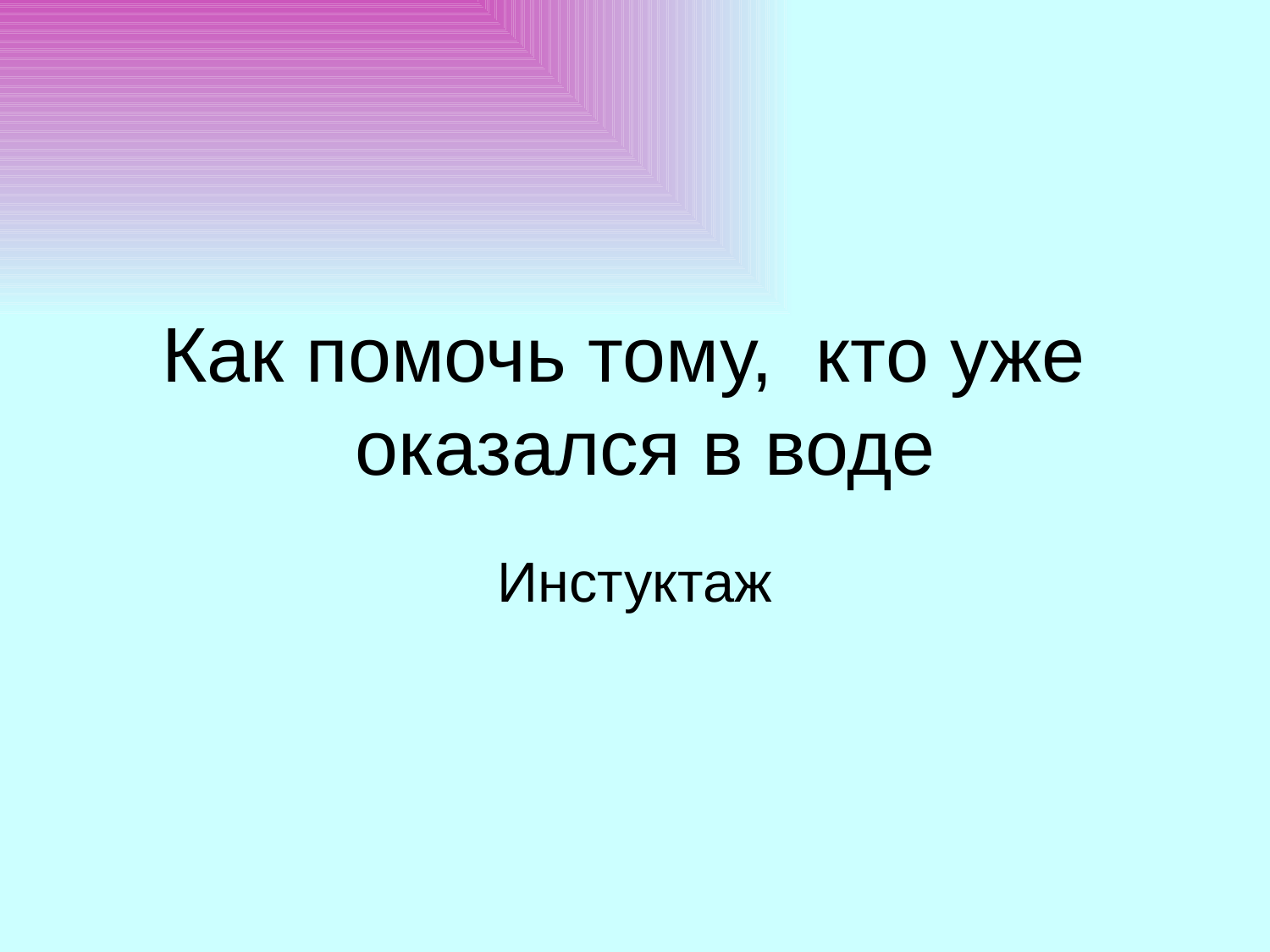

# Как помочь тому,  кто уже оказался в воде
Инстуктаж